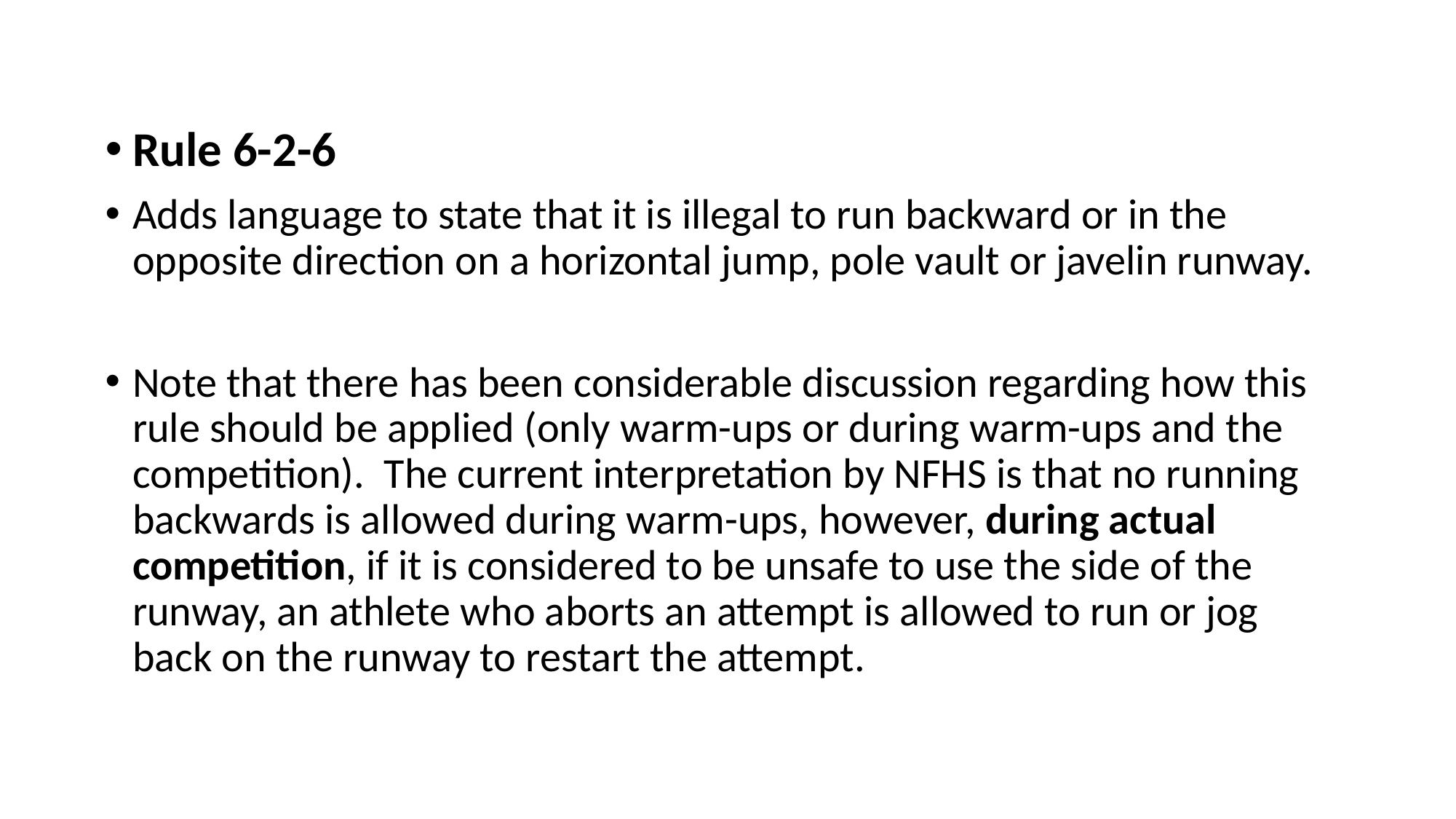

Rule 6-2-6
Adds language to state that it is illegal to run backward or in the opposite direction on a horizontal jump, pole vault or javelin runway.

Note that there has been considerable discussion regarding how this rule should be applied (only warm-ups or during warm-ups and the competition).  The current interpretation by NFHS is that no running backwards is allowed during warm-ups, however, during actual competition, if it is considered to be unsafe to use the side of the runway, an athlete who aborts an attempt is allowed to run or jog back on the runway to restart the attempt.